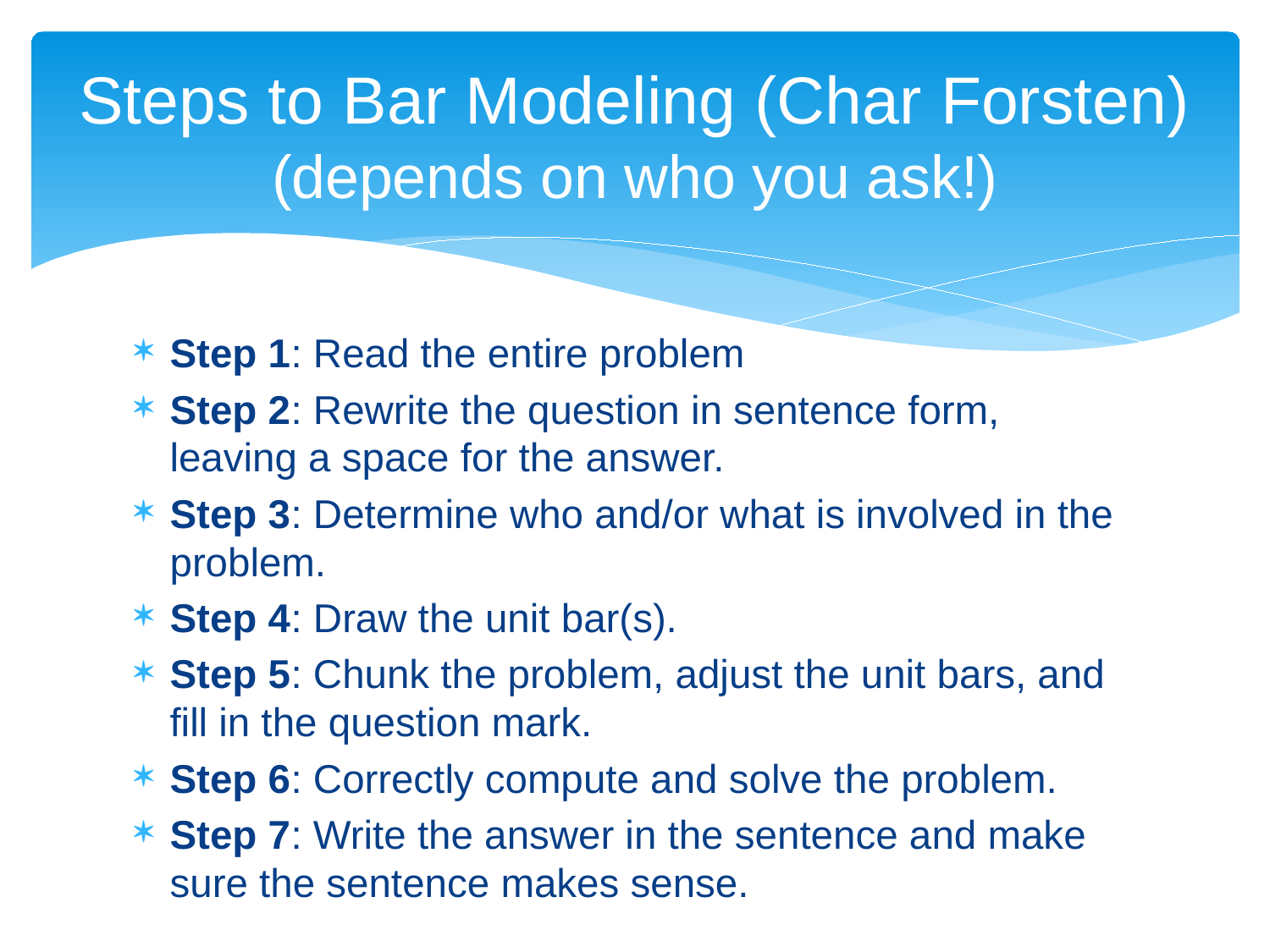

# Steps to Bar Modeling (Char Forsten) (depends on who you ask!)
Step 1: Read the entire problem
Step 2: Rewrite the question in sentence form, leaving a space for the answer.
Step 3: Determine who and/or what is involved in the problem.
Step 4: Draw the unit bar(s).
Step 5: Chunk the problem, adjust the unit bars, and fill in the question mark.
Step 6: Correctly compute and solve the problem.
Step 7: Write the answer in the sentence and make sure the sentence makes sense.